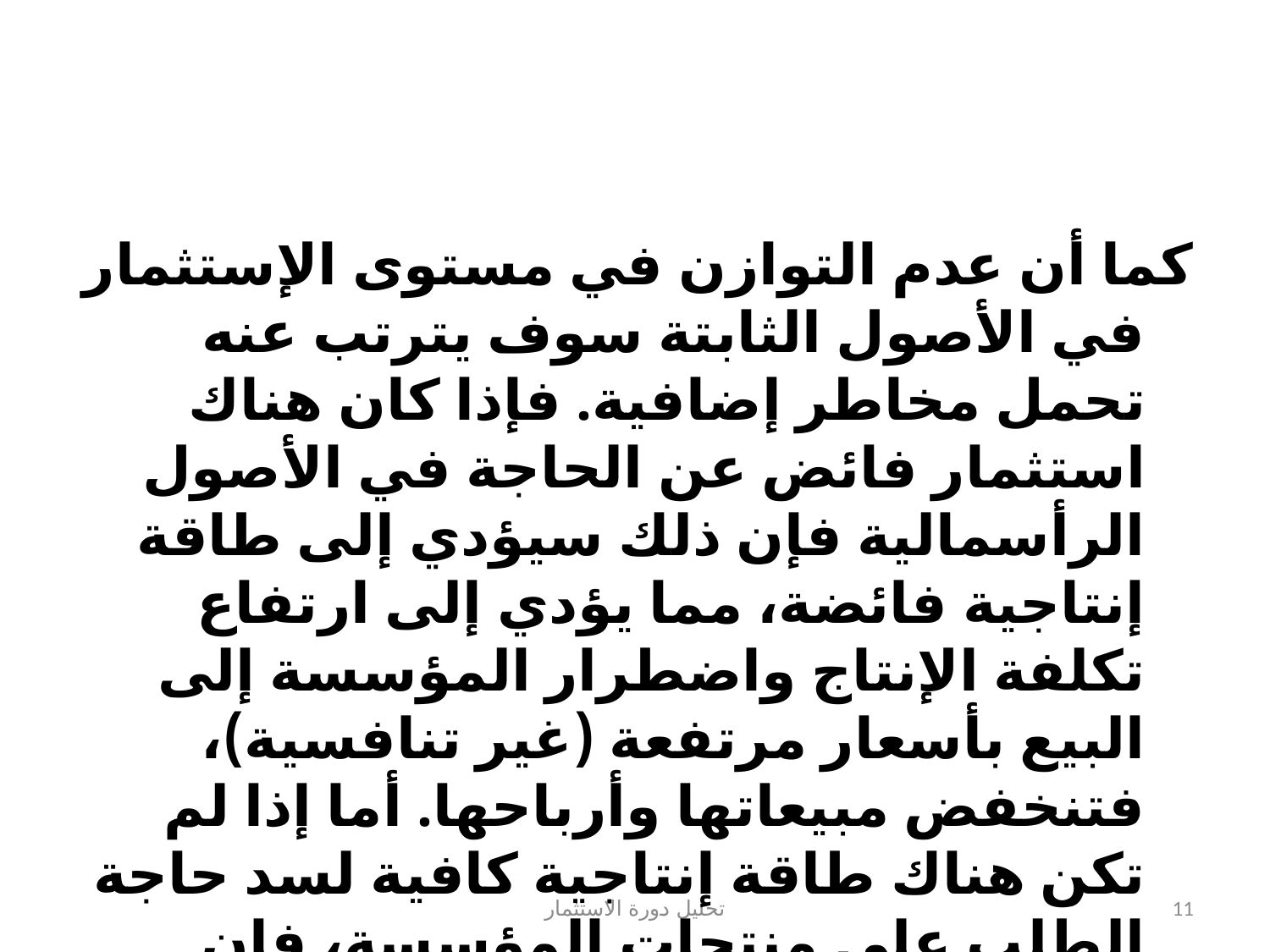

#
كما أن عدم التوازن في مستوى الإستثمار في الأصول الثابتة سوف يترتب عنه تحمل مخاطر إضافية. فإذا كان هناك استثمار فائض عن الحاجة في الأصول الرأسمالية فإن ذلك سيؤدي إلى طاقة إنتاجية فائضة، مما يؤدي إلى ارتفاع تكلفة الإنتاج واضطرار المؤسسة إلى البيع بأسعار مرتفعة (غير تنافسية)، فتنخفض مبيعاتها وأرباحها. أما إذا لم تكن هناك طاقة إنتاجية كافية لسد حاجة الطلب على منتجات المؤسسة، فإن المؤسسة سوف تخسر مبيعات وأرباح محتملة.
تحليل دورة الاستثمار
11